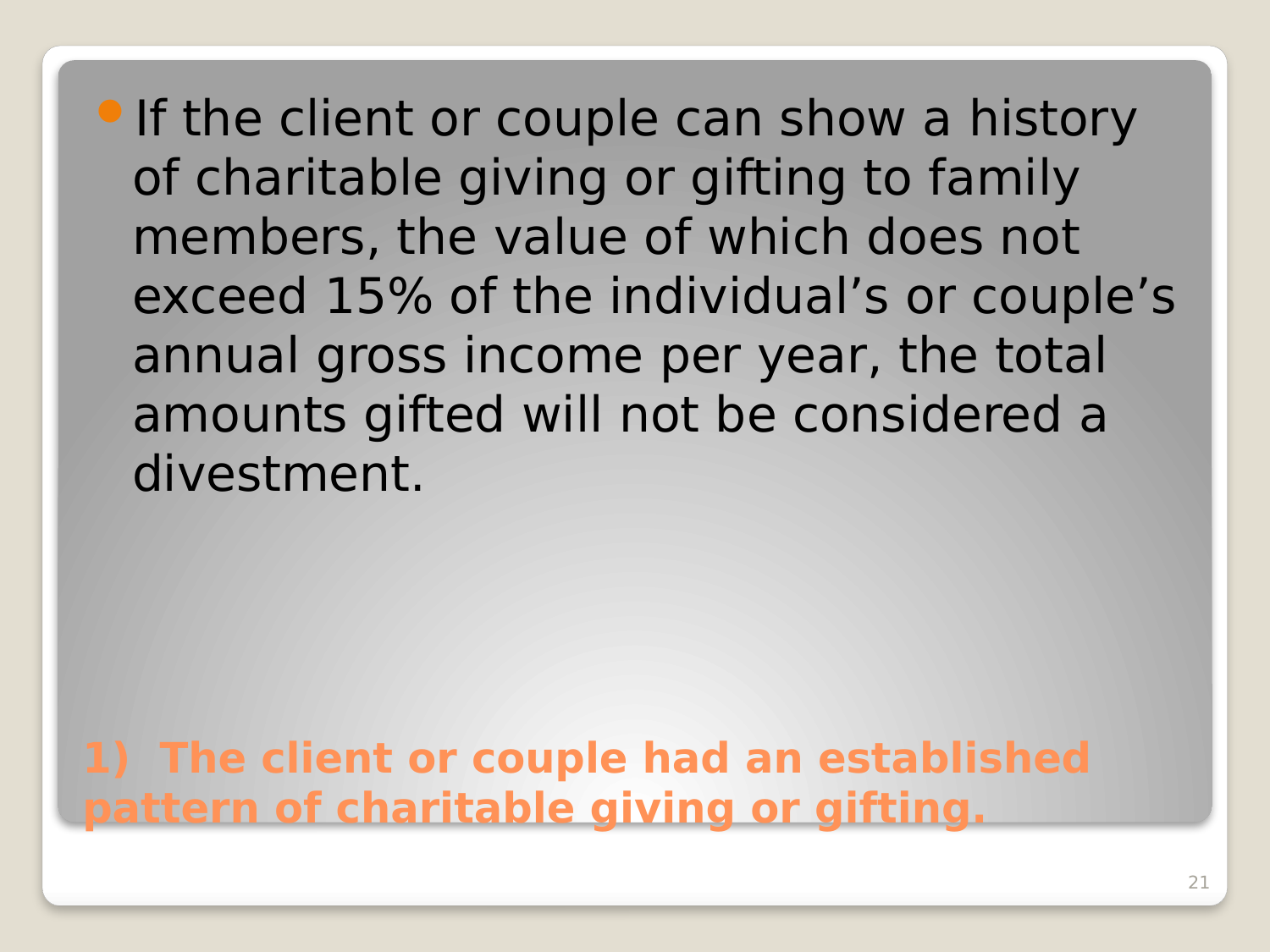

If the client or couple can show a history of charitable giving or gifting to family members, the value of which does not exceed 15% of the individual’s or couple’s annual gross income per year, the total amounts gifted will not be considered a divestment.
# 1)  The client or couple had an established pattern of charitable giving or gifting.
21